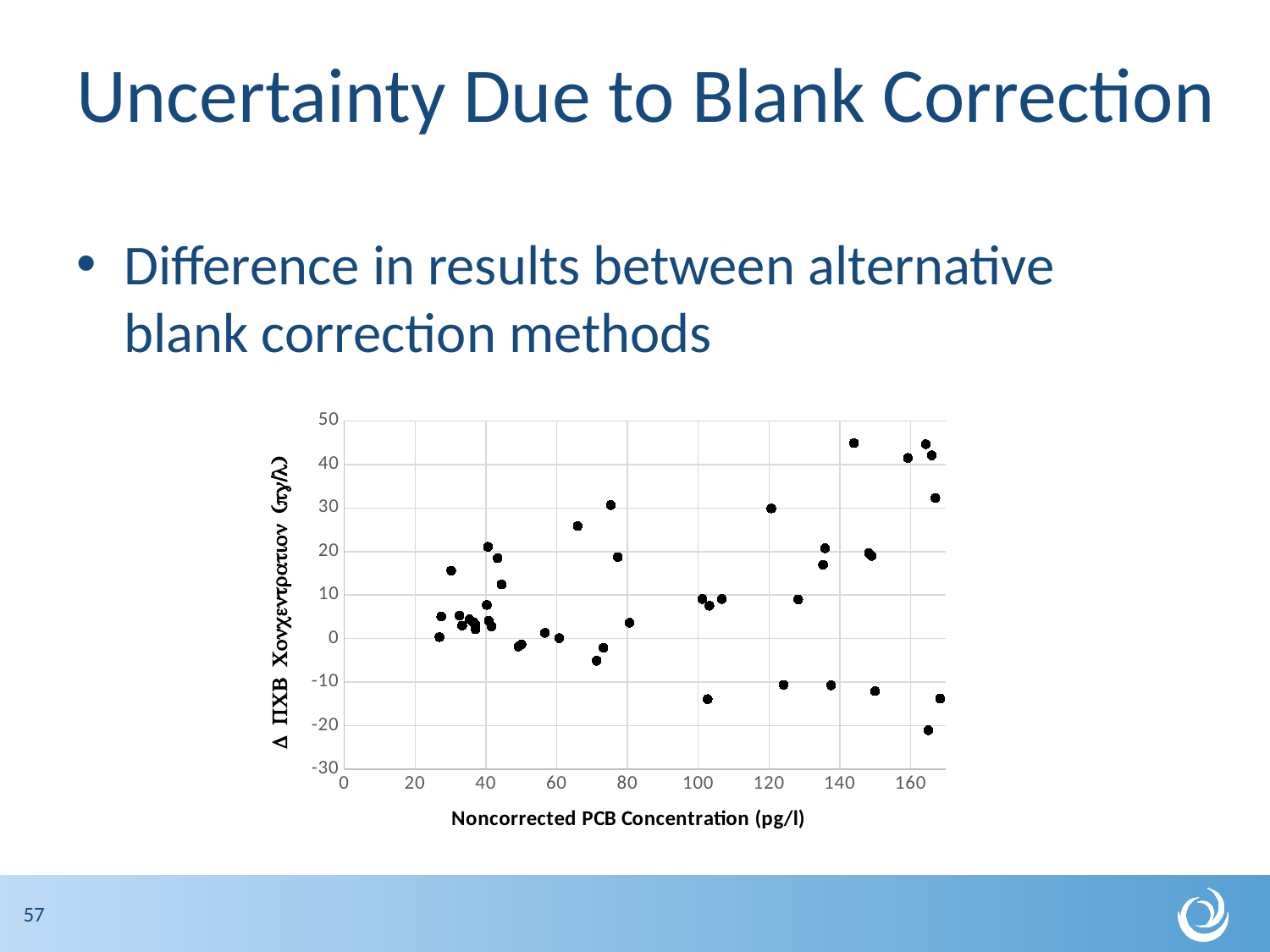

# Uncertainty Due to Blank Correction
Difference in results between alternative blank correction methods

### Chart

| Category |  |
|---|---|
57